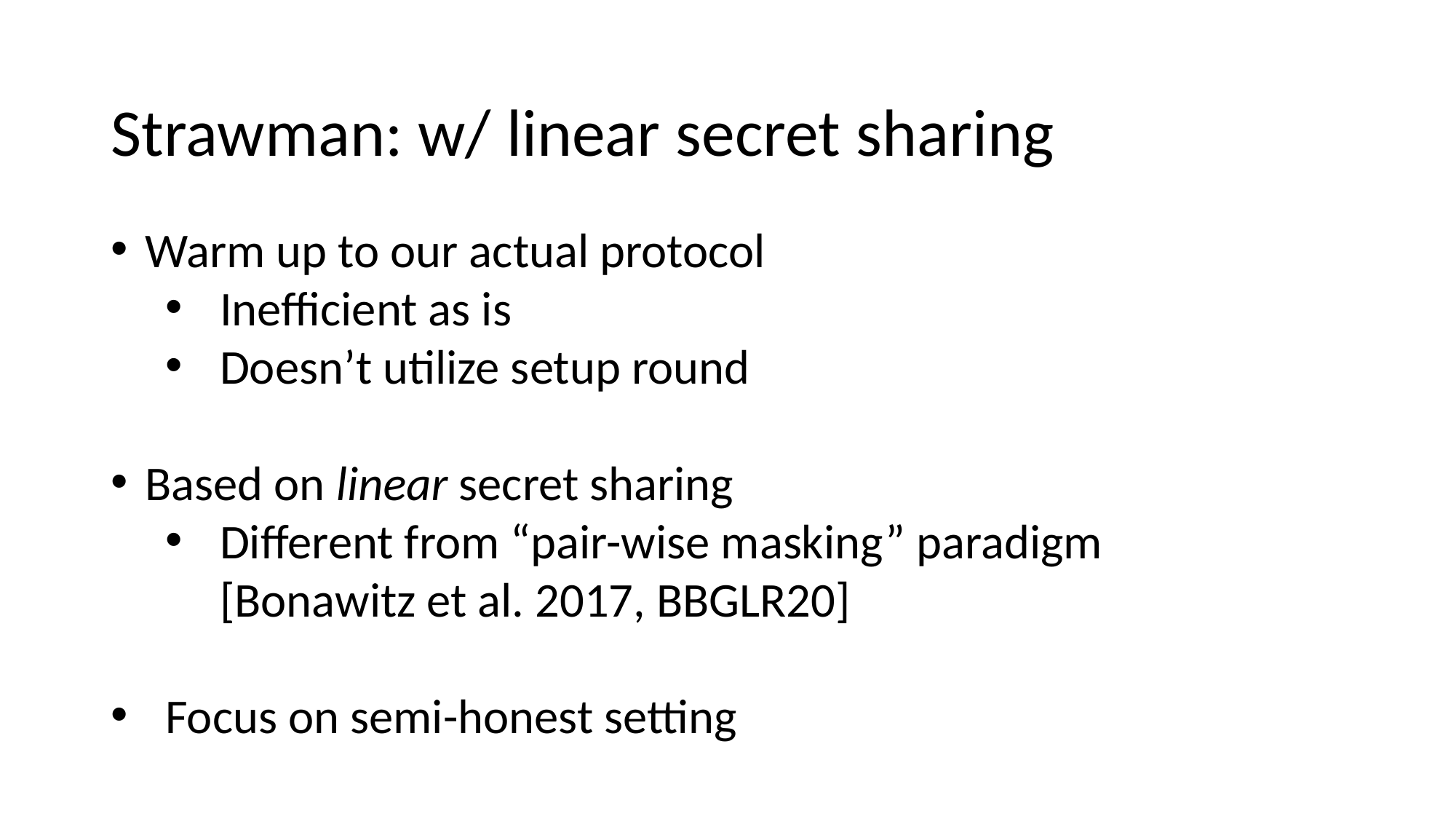

Strawman: w/ linear secret sharing
Warm up to our actual protocol
Inefficient as is
Doesn’t utilize setup round

Based on linear secret sharing
Different from “pair-wise masking” paradigm
	[Bonawitz et al. 2017, BBGLR20]

Focus on semi-honest setting